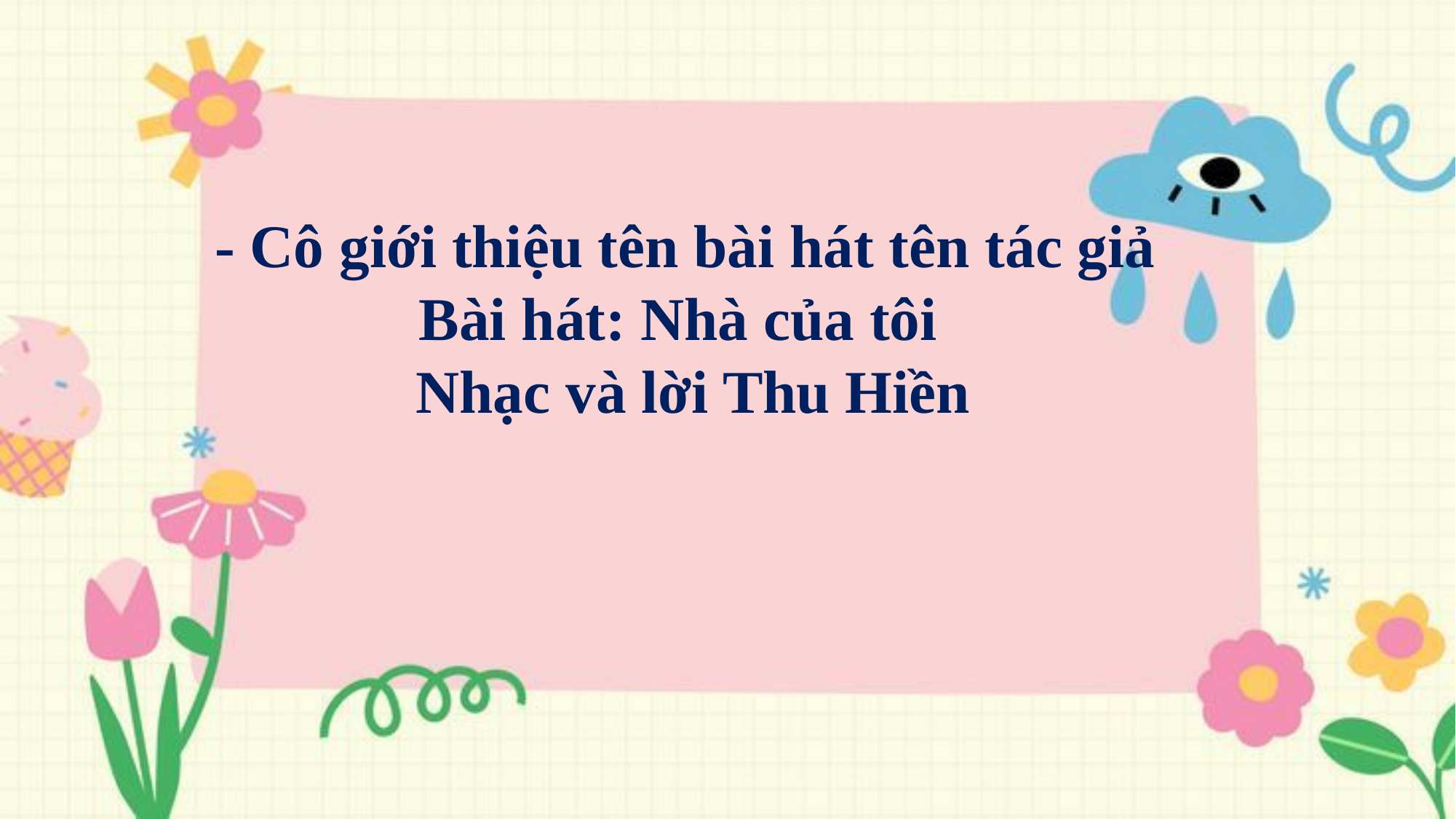

- Cô giới thiệu tên bài hát tên tác giả
Bài hát: Nhà của tôi
 Nhạc và lời Thu Hiền